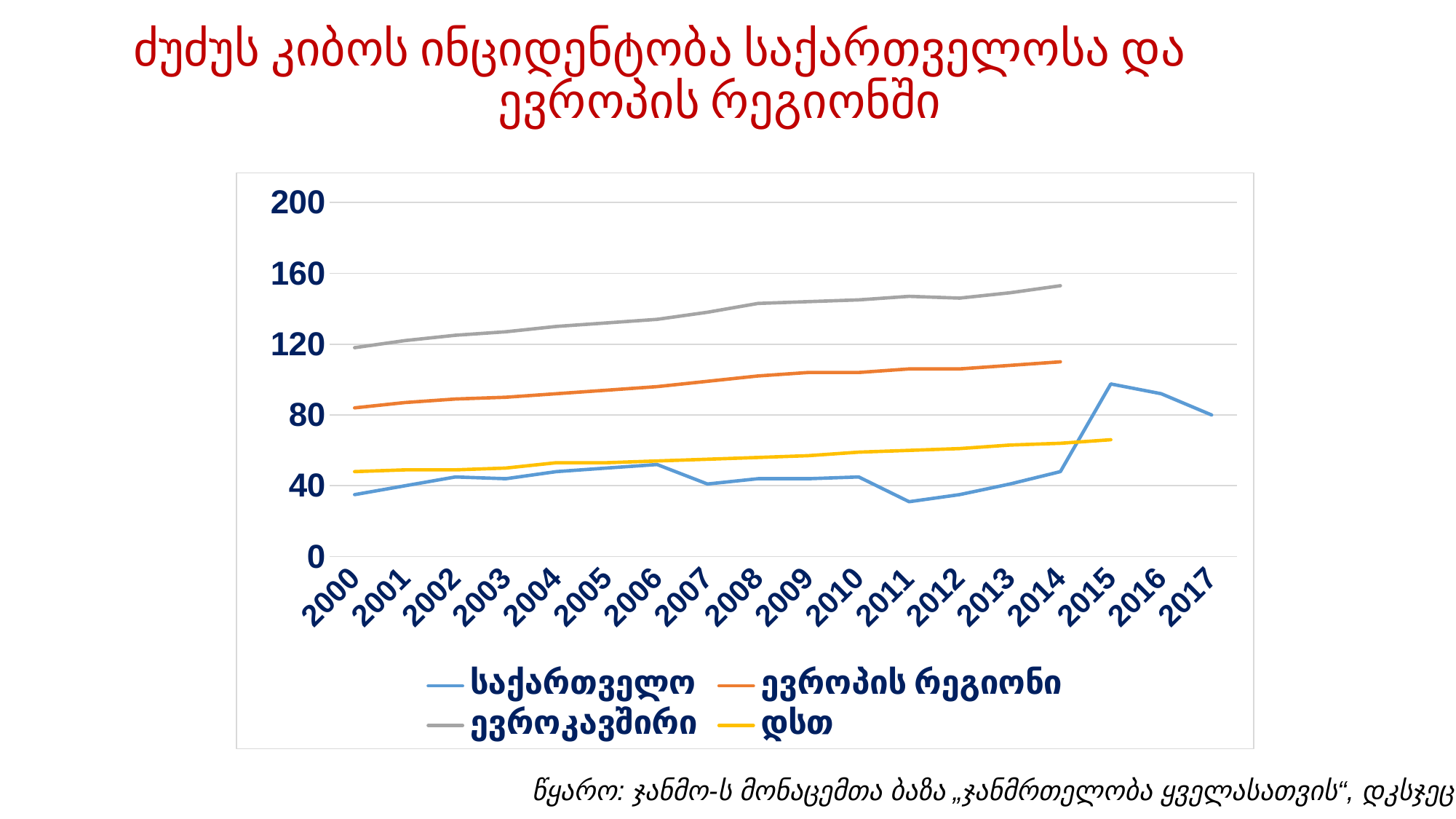

# ძუძუს კიბოს ინციდენტობა საქართველოსა და            ევროპის რეგიონში

### Chart

| Category | საქართველო | ევროპის რეგიონი | ევროკავშირი | დსთ |
|---|---|---|---|---|
| 2000 | 35.0 | 84.0 | 118.0 | 48.0 |
| 2001 | 40.0 | 87.0 | 122.0 | 49.0 |
| 2002 | 45.0 | 89.0 | 125.0 | 49.0 |
| 2003 | 44.0 | 90.0 | 127.0 | 50.0 |
| 2004 | 48.0 | 92.0 | 130.0 | 53.0 |
| 2005 | 50.0 | 94.0 | 132.0 | 53.0 |
| 2006 | 52.0 | 96.0 | 134.0 | 54.0 |
| 2007 | 41.0 | 99.0 | 138.0 | 55.0 |
| 2008 | 44.0 | 102.0 | 143.0 | 56.0 |
| 2009 | 44.0 | 104.0 | 144.0 | 57.0 |
| 2010 | 45.0 | 104.0 | 145.0 | 59.0 |
| 2011 | 31.0 | 106.0 | 147.0 | 60.0 |
| 2012 | 35.0 | 106.0 | 146.0 | 61.0 |
| 2013 | 41.0 | 108.0 | 149.0 | 63.0 |
| 2014 | 48.0 | 110.0 | 153.0 | 64.0 |
| 2015 | 97.5 | None | None | 66.0 |
| 2016 | 92.0 | None | None | None |
| 2017 | 80.0 | None | None | None |
წყარო: ჯანმო-ს მონაცემთა ბაზა „ჯანმრთელობა ყველასათვის“, დკსჯეც